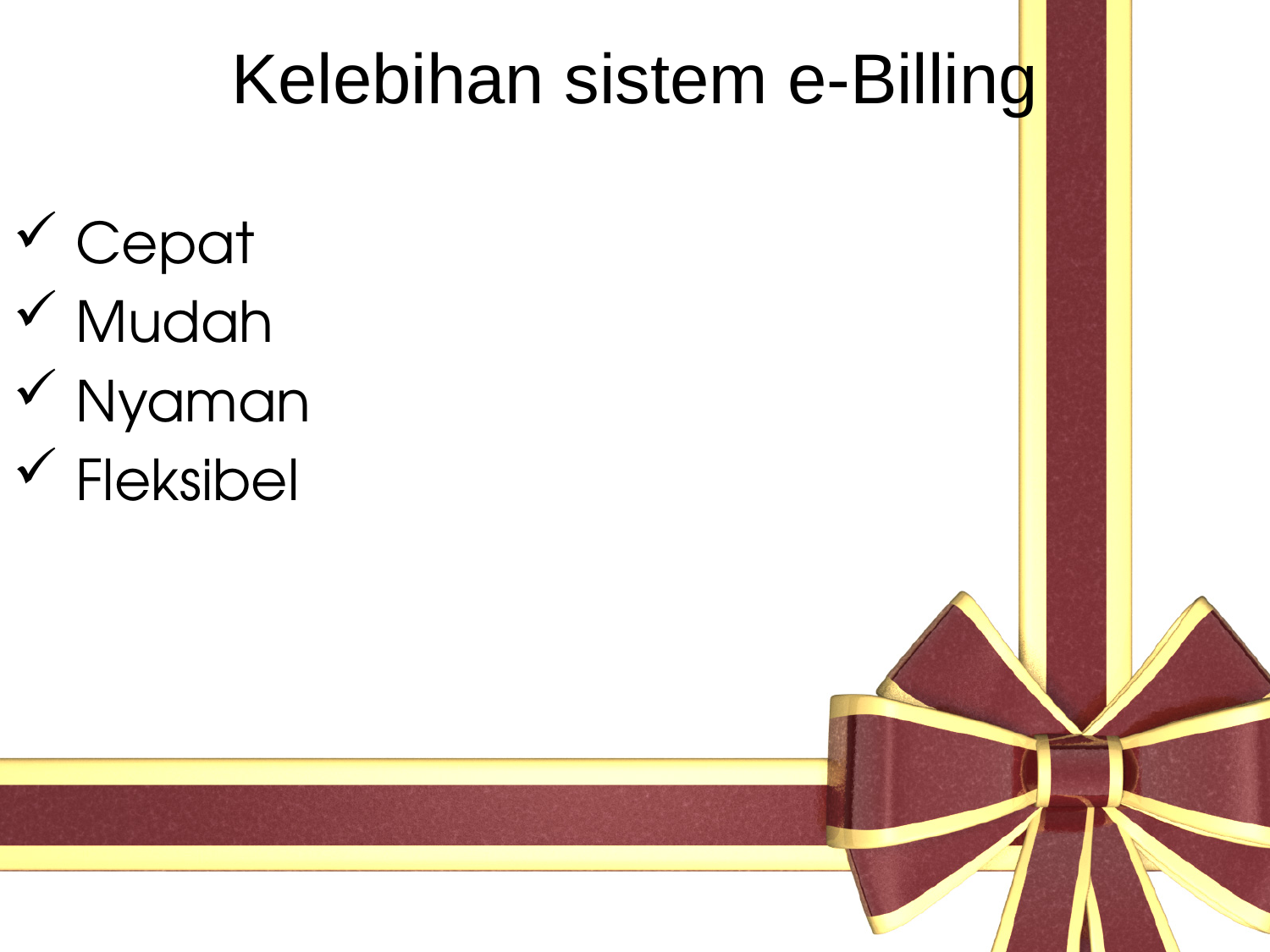

# Kelebihan sistem e-Billing
 Cepat
 Mudah
 Nyaman
 Fleksibel